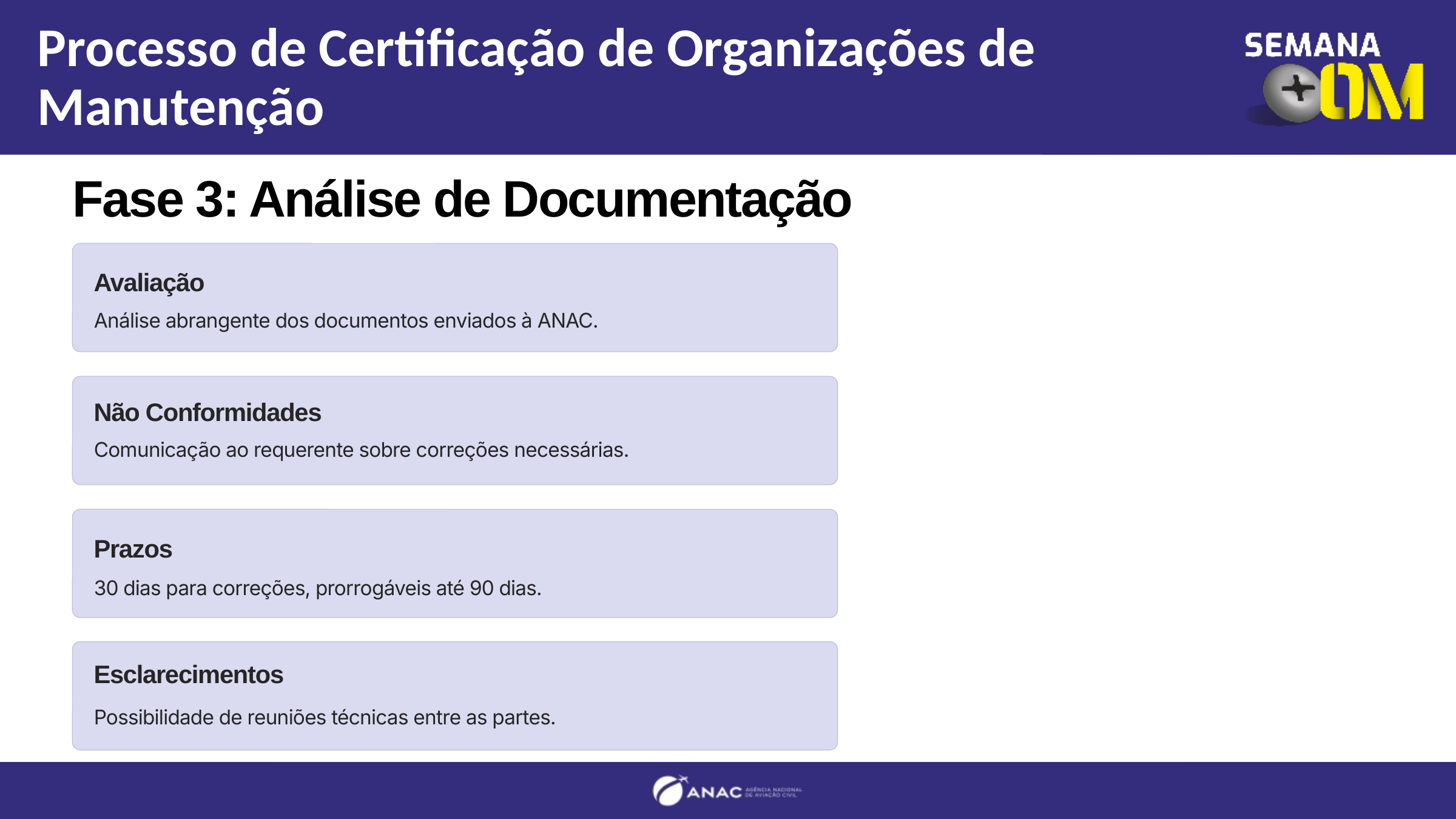

# Processo de Certificação de Organizações de Manutenção
Fase 3: Análise de Documentação

Avaliação
Análise abrangente dos documentos enviados à ANAC.

Não Conformidades
Comunicação ao requerente sobre correções necessárias.

Prazos
30 dias para correções, prorrogáveis até 90 dias.

Esclarecimentos
Possibilidade de reuniões técnicas entre as partes.